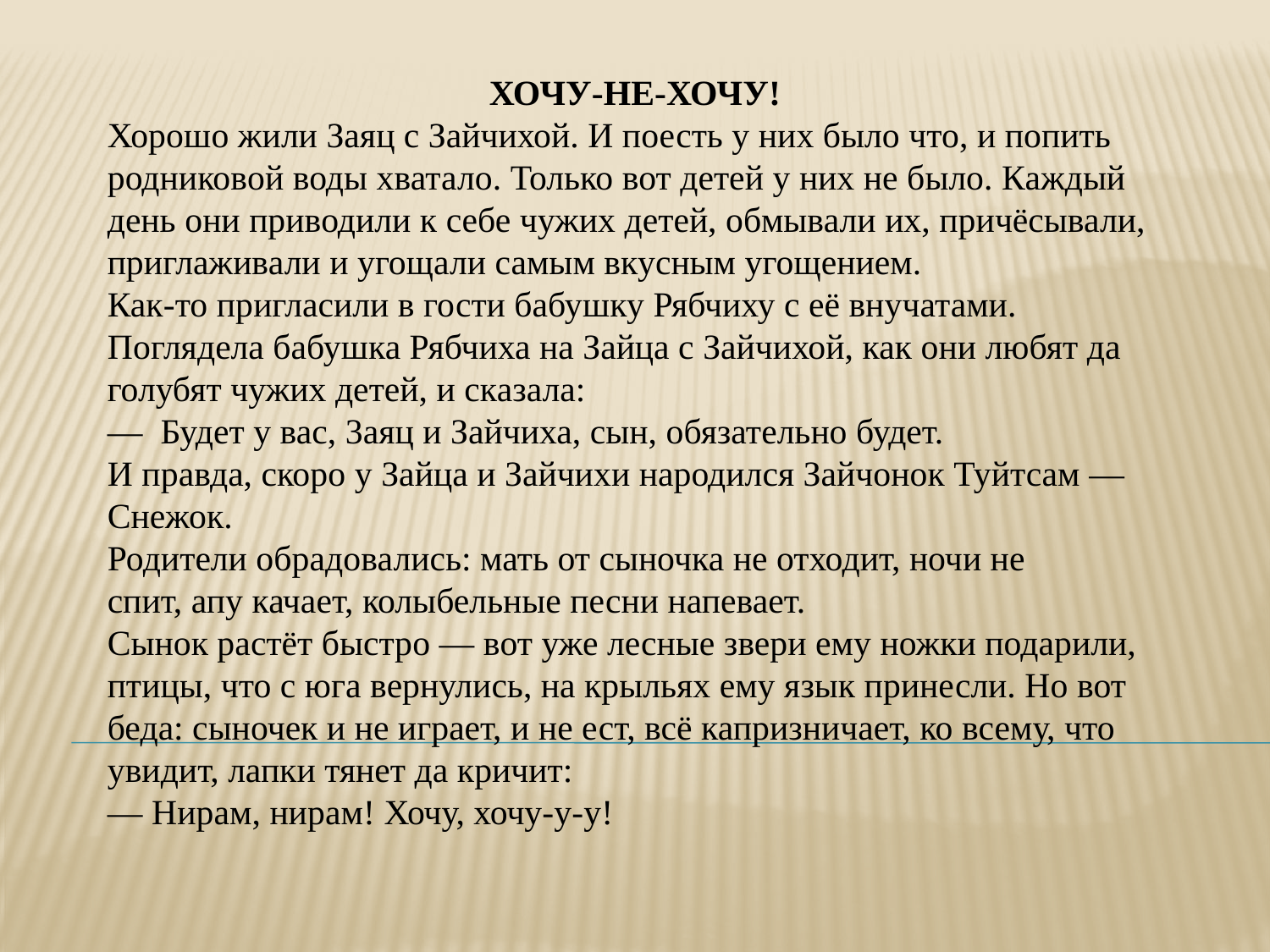

ХОЧУ-НЕ-ХОЧУ!
Хорошо жили Заяц с Зайчихой. И поесть у них было что, и попить родниковой воды хватало. Только вот детей у них не было. Каждый день они приводили к себе чужих детей, обмывали их, причёсывали, приглаживали и угощали самым вкусным угощением.
Как-то пригласили в гости бабушку Рябчиху с её внучатами. Поглядела бабушка Рябчиха на Зайца с Зайчихой, как они любят да голубят чужих детей, и сказала:
—  Будет у вас, 3аяц и Зайчиха, сын, обязательно будет.
И правда, скоро у Зайца и Зайчихи народился Зайчонок Туйтсам — Снежок.
Родители обрадовались: мать от сыночка не отходит, ночи не спит, апу качает, колыбельные песни напевает.
Сынок растёт быстро — вот уже лесные звери ему ножки подарили, птицы, что с юга вернулись, на крыльях ему язык принесли. Но вот беда: сыночек и не играет, и не ест, всё капризничает, ко всему, что увидит, лапки тянет да кричит:
— Нирам, нирам! Хочу, хочу-у-у!